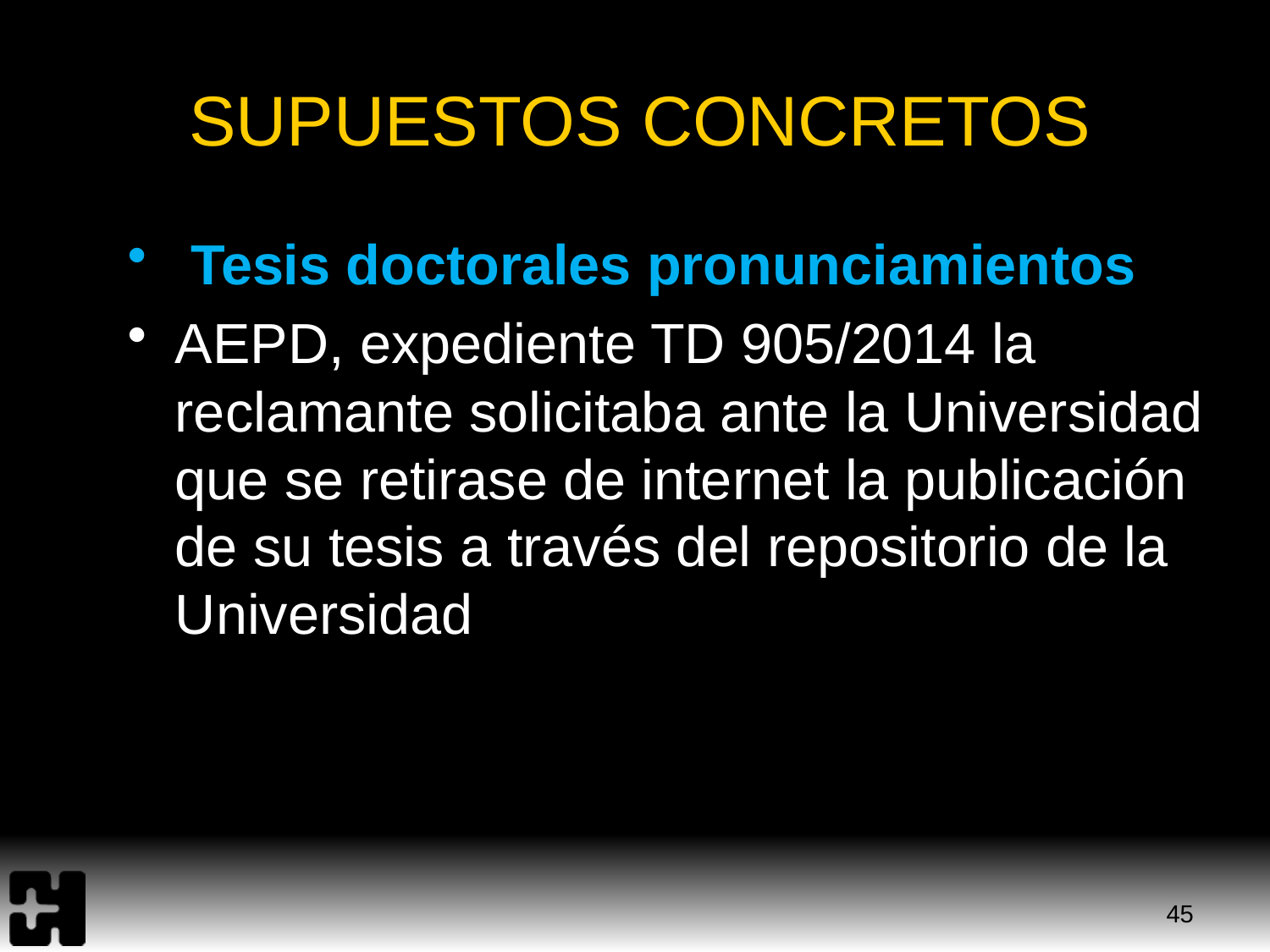

# SUPUESTOS CONCRETOS
 Tesis doctorales pronunciamientos
AEPD, expediente TD 905/2014 la reclamante solicitaba ante la Universidad que se retirase de internet la publicación de su tesis a través del repositorio de la Universidad

45